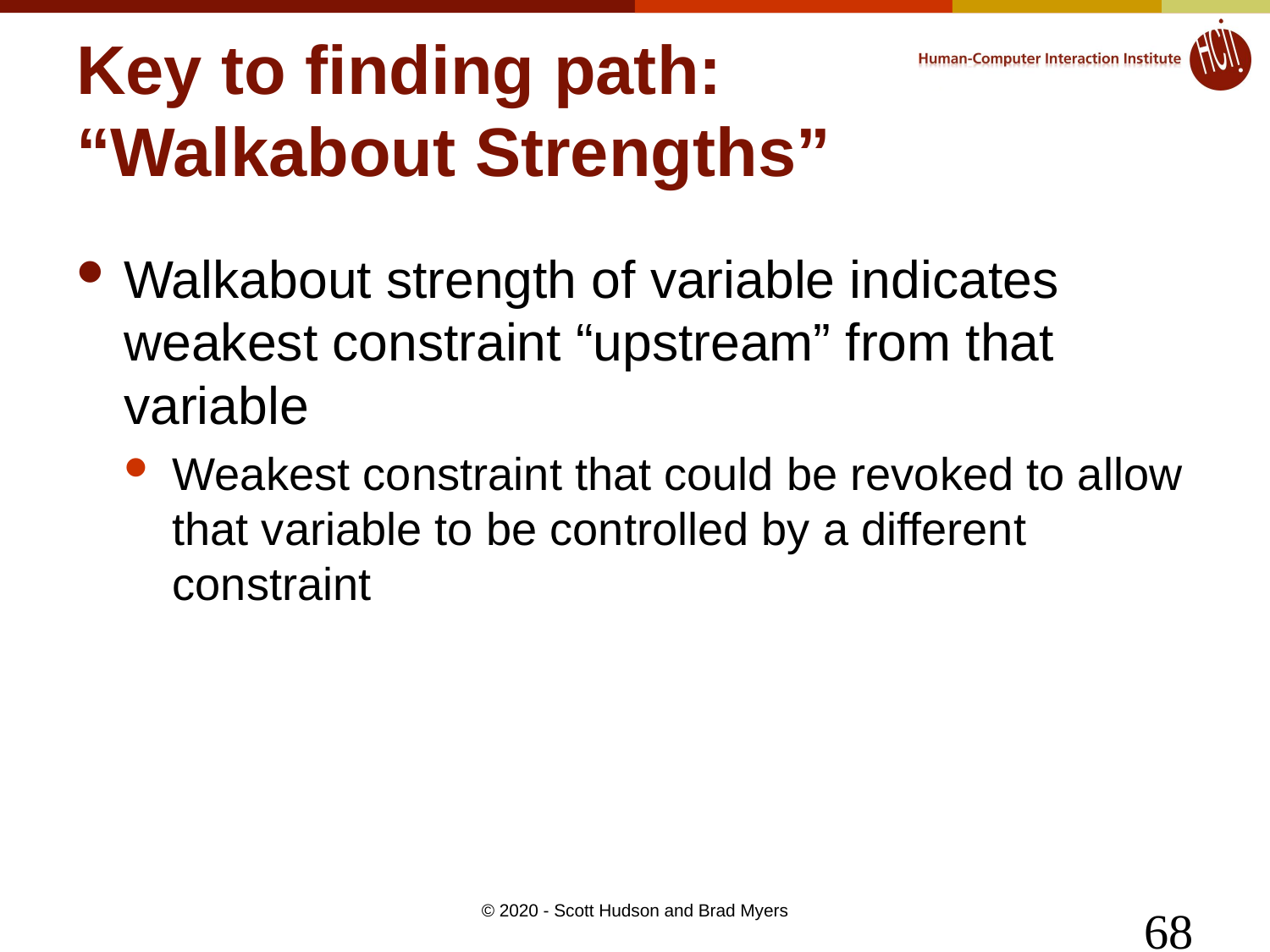

# Key to finding path: “Walkabout Strengths”
Walkabout strength of variable indicates weakest constraint “upstream” from that variable
Weakest constraint that could be revoked to allow that variable to be controlled by a different constraint
68
© 2020 - Scott Hudson and Brad Myers